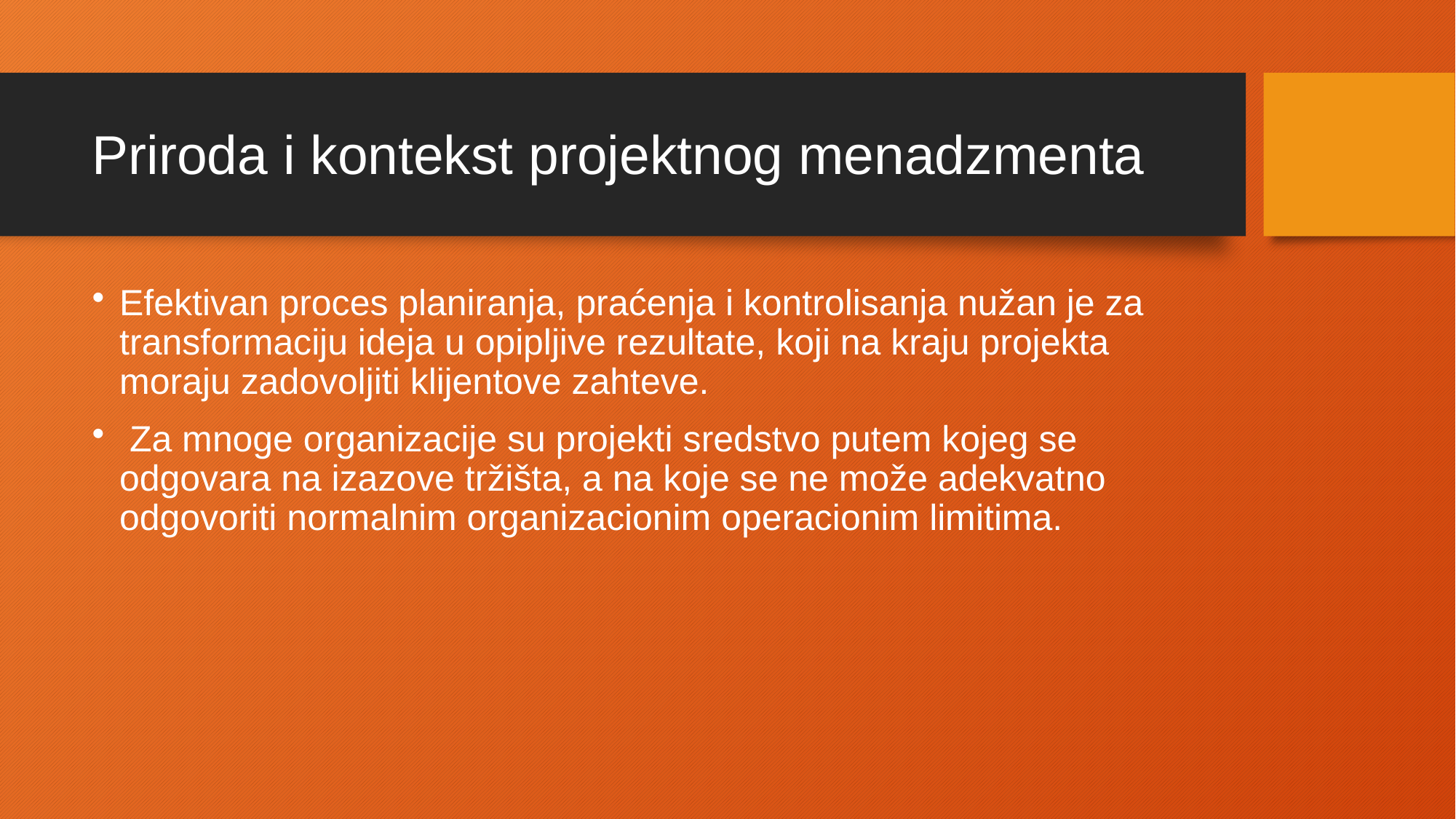

# Priroda i kontekst projektnog menadzmenta
Efektivan proces planiranja, praćenja i kontrolisanja nužan je za transformaciju ideja u opipljive rezultate, koji na kraju projekta moraju zadovoljiti klijentove zahteve.
 Za mnoge organizacije su projekti sredstvo putem kojeg se odgovara na izazove tržišta, a na koje se ne može adekvatno odgovoriti normalnim organizacionim operacionim limitima.